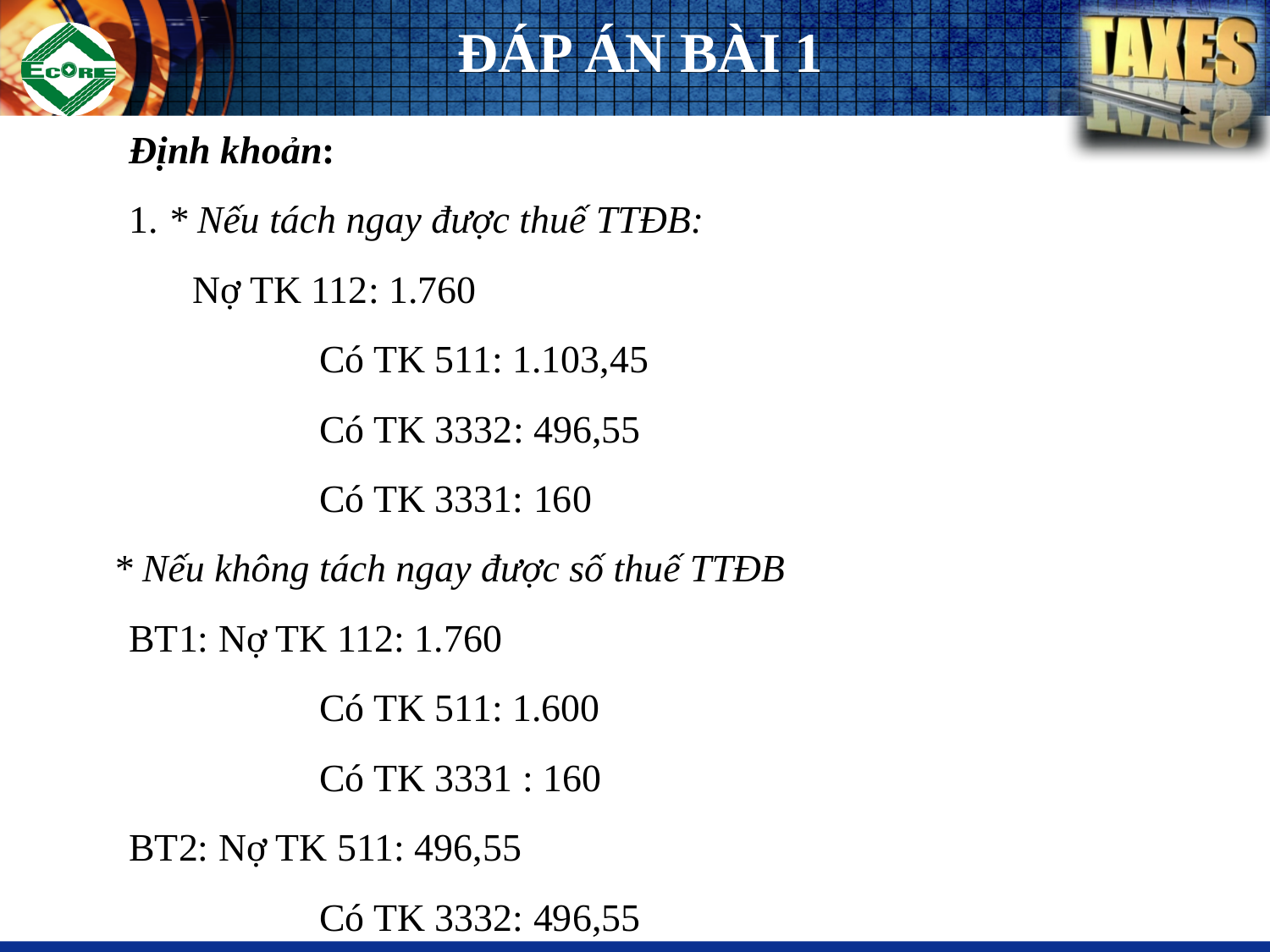

# ĐÁP ÁN BÀI 1
Định khoản:
1. * Nếu tách ngay được thuế TTĐB:
	Nợ TK 112: 1.760
      		Có TK 511: 1.103,45
      		Có TK 3332: 496,55
      		Có TK 3331: 160
* Nếu không tách ngay được số thuế TTĐB
BT1: Nợ TK 112: 1.760
               	Có TK 511: 1.600
               	Có TK 3331 : 160
BT2: Nợ TK 511: 496,55
               	Có TK 3332: 496,55